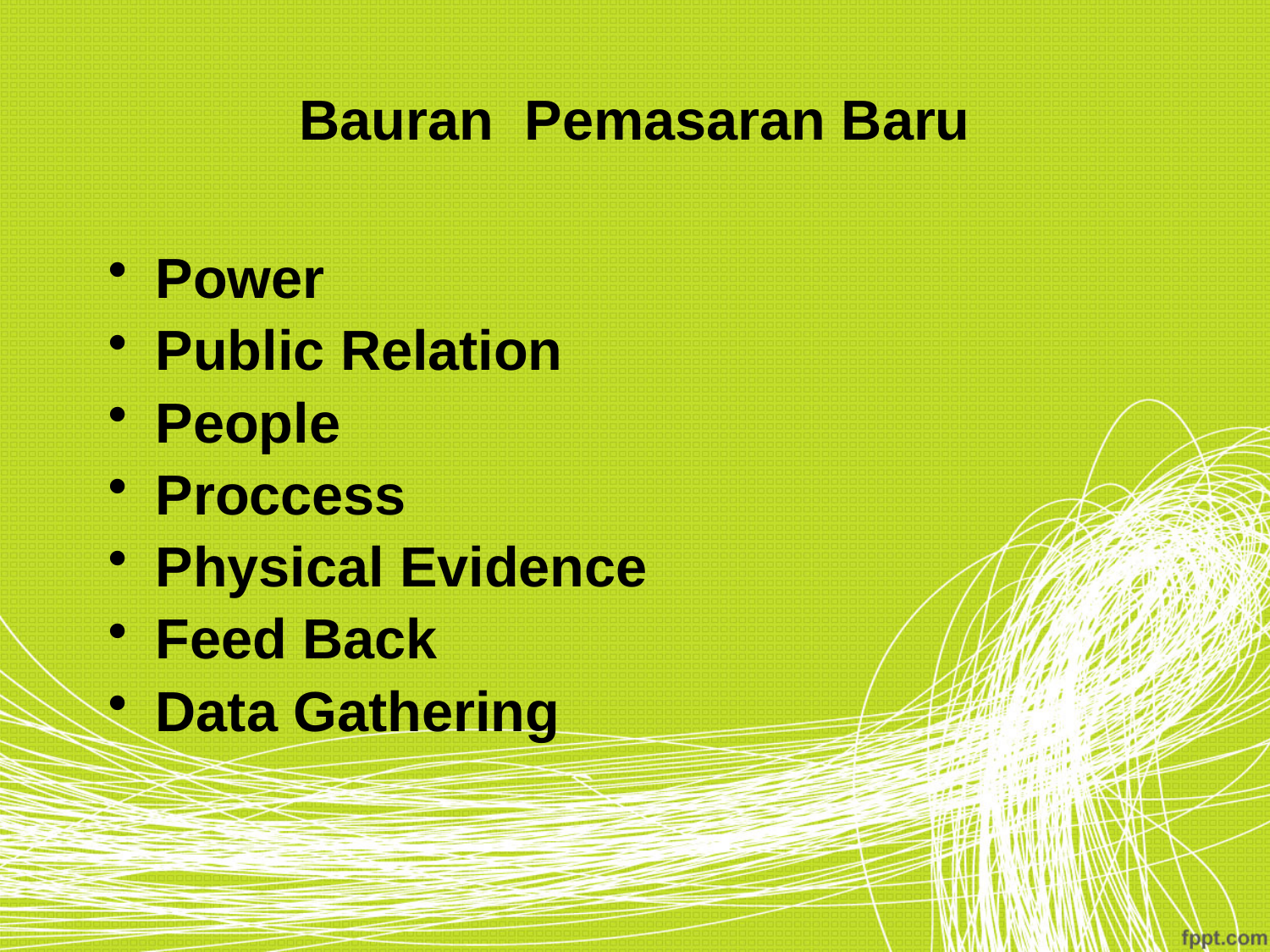

# Bauran  Pemasaran Baru
Power
Public Relation
People
Proccess
Physical Evidence
Feed Back
Data Gathering